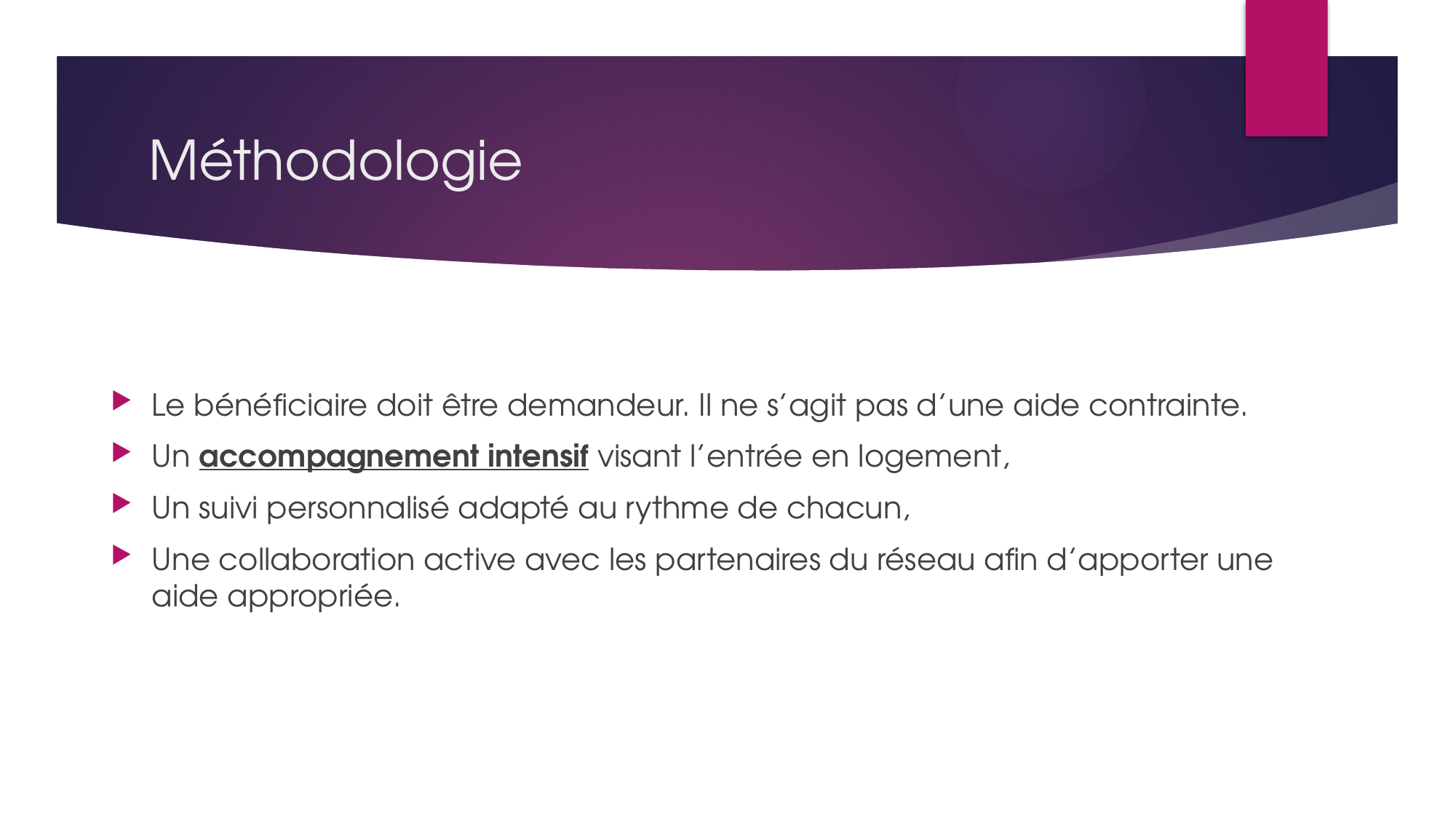

# Méthodologie
Le bénéficiaire doit être demandeur. Il ne s’agit pas d’une aide contrainte.
Un accompagnement intensif visant l’entrée en logement,
Un suivi personnalisé adapté au rythme de chacun,
Une collaboration active avec les partenaires du réseau afin d’apporter une aide appropriée.